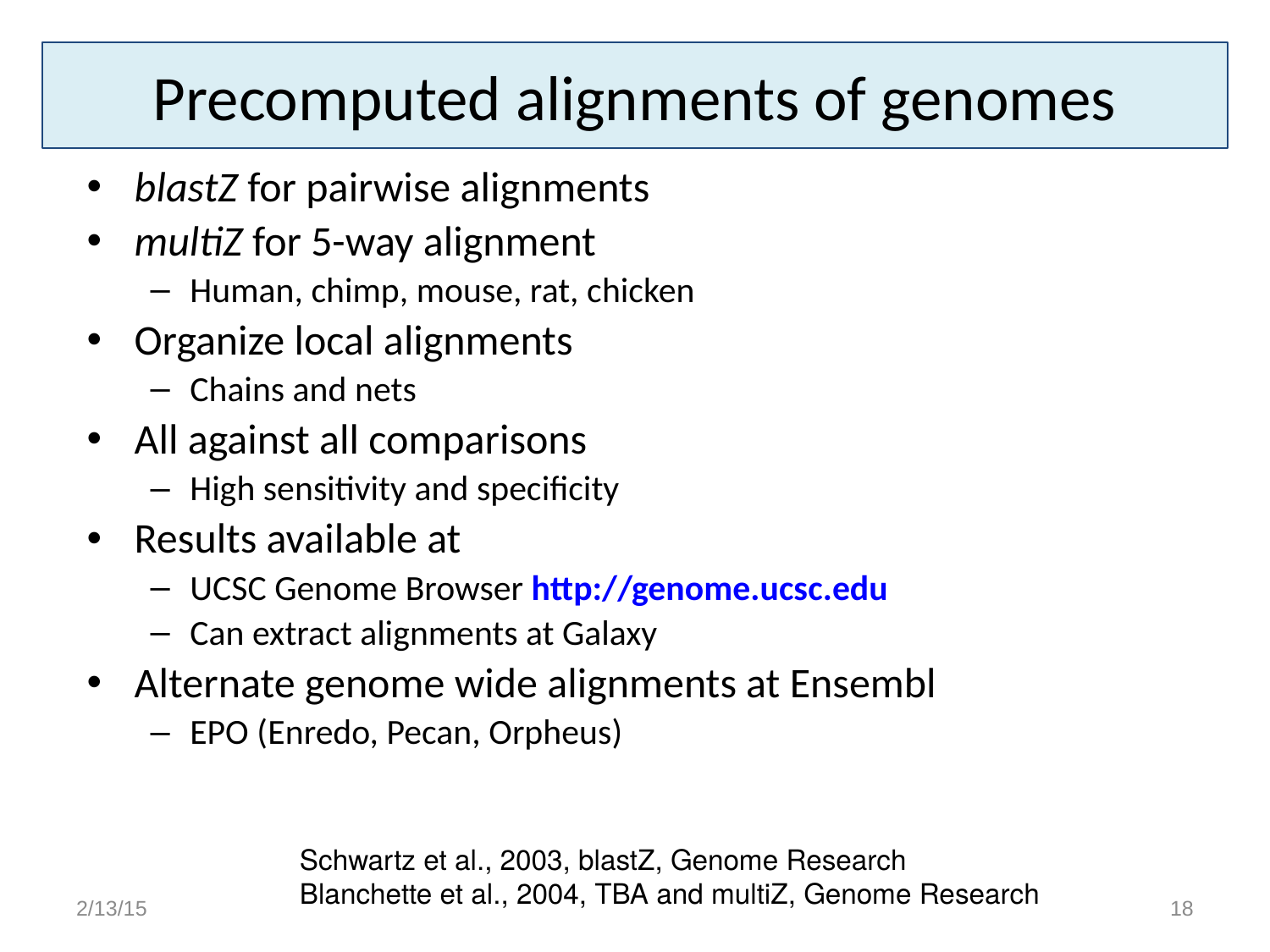

# Precomputed alignments of genomes
blastZ for pairwise alignments
multiZ for 5-way alignment
Human, chimp, mouse, rat, chicken
Organize local alignments
Chains and nets
All against all comparisons
High sensitivity and specificity
Results available at
UCSC Genome Browser http://genome.ucsc.edu
Can extract alignments at Galaxy
Alternate genome wide alignments at Ensembl
EPO (Enredo, Pecan, Orpheus)

Schwartz et al., 2003, blastZ, Genome Research
Blanchette et al., 2004, TBA and multiZ, Genome Research
2/13/15
18